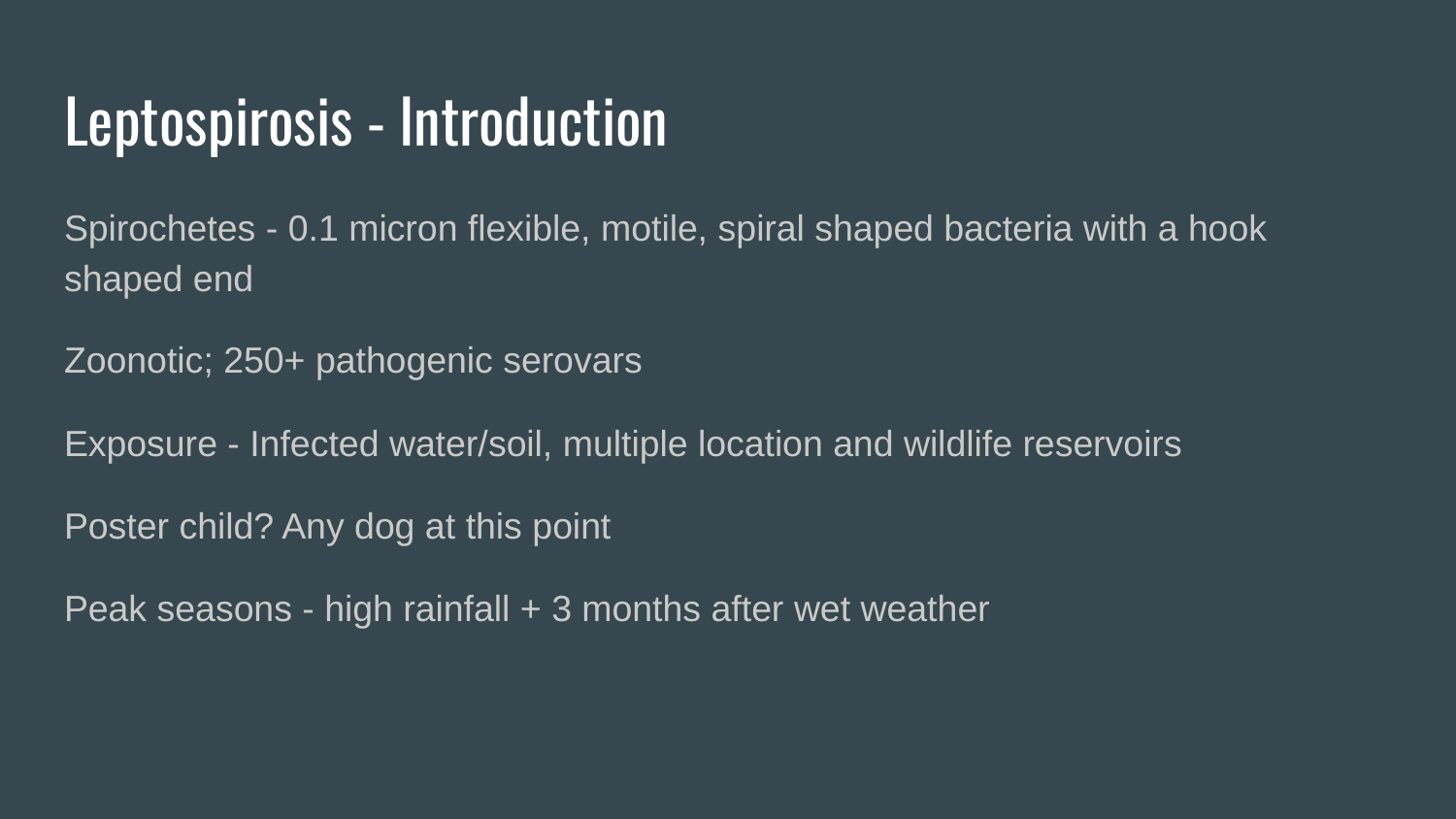

# Leptospirosis - Introduction
Spirochetes - 0.1 micron flexible, motile, spiral shaped bacteria with a hook shaped end
Zoonotic; 250+ pathogenic serovars
Exposure - Infected water/soil, multiple location and wildlife reservoirs
Poster child? Any dog at this point
Peak seasons - high rainfall + 3 months after wet weather